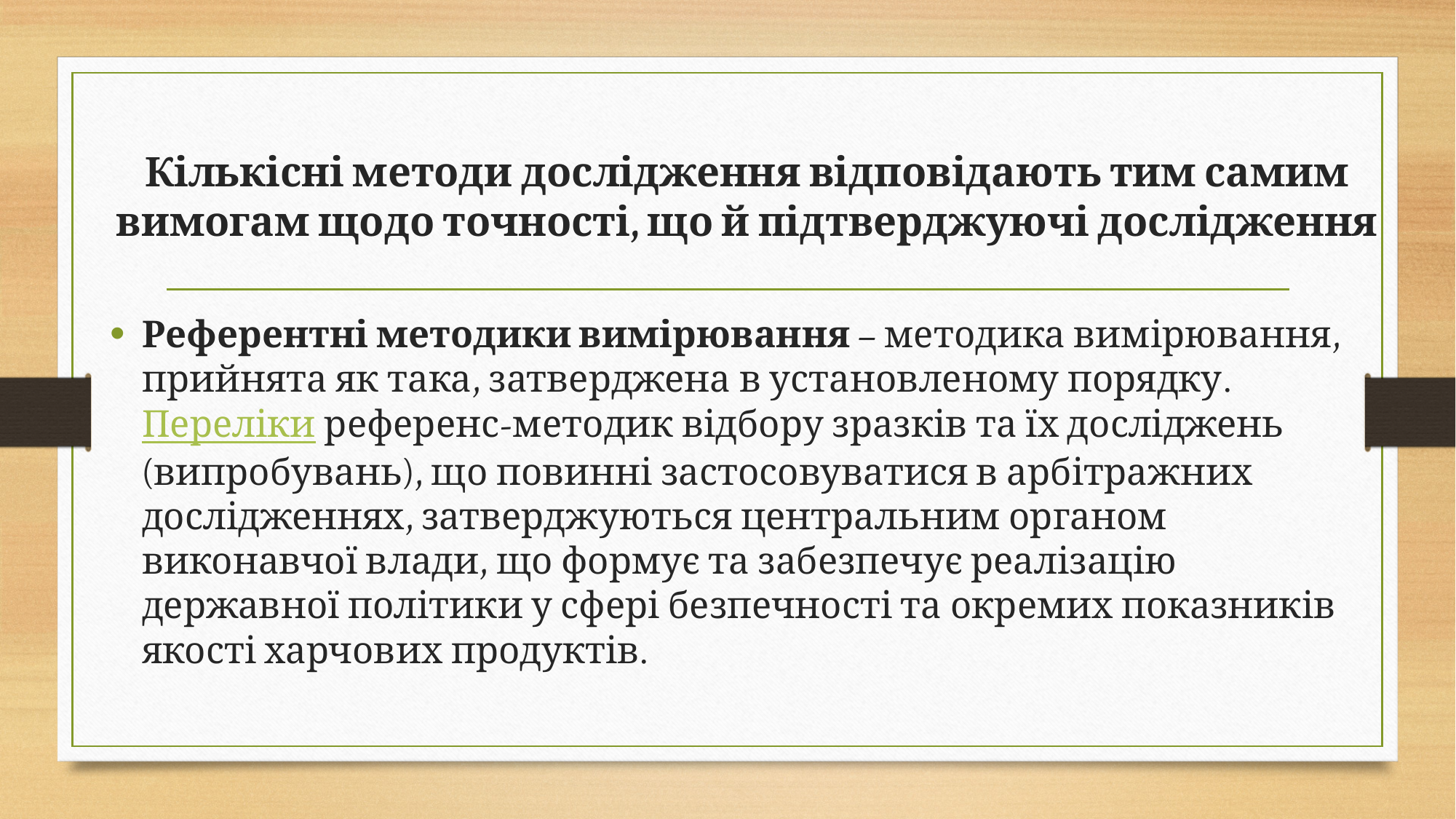

# Кількісні методи дослідження відповідають тим самим вимогам щодо точності, що й підтверджуючі дослідження
Референтні методики вимірювання – методика вимірювання, прийнята як така, затверджена в установленому порядку. Переліки референс-методик відбору зразків та їх досліджень (випробувань), що повинні застосовуватися в арбітражних дослідженнях, затверджуються центральним органом виконавчої влади, що формує та забезпечує реалізацію державної політики у сфері безпечності та окремих показників якості харчових продуктів.